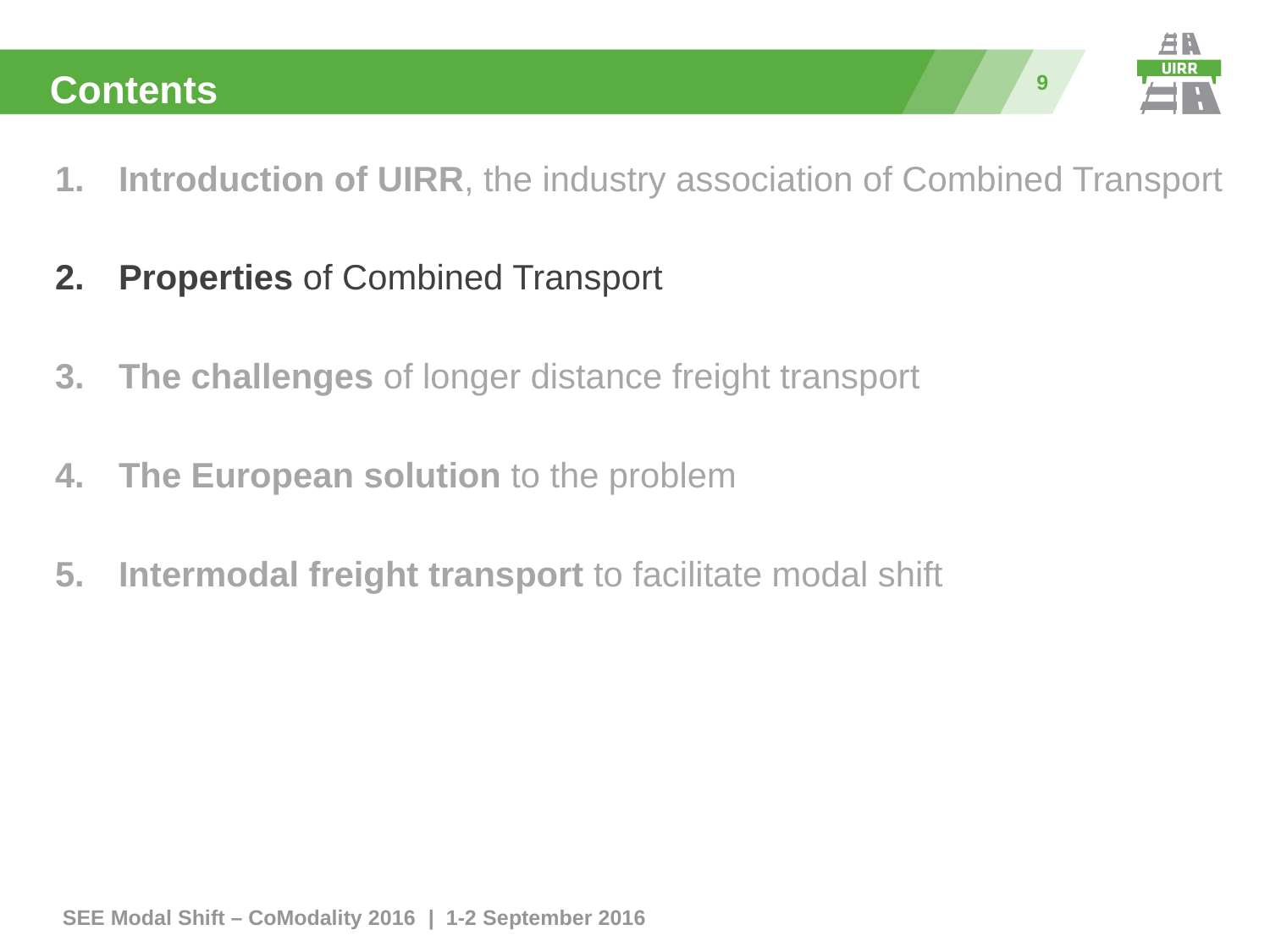

# Contents
9
Introduction of UIRR, the industry association of Combined Transport

Properties of Combined Transport

The challenges of longer distance freight transport

The European solution to the problem

Intermodal freight transport to facilitate modal shift